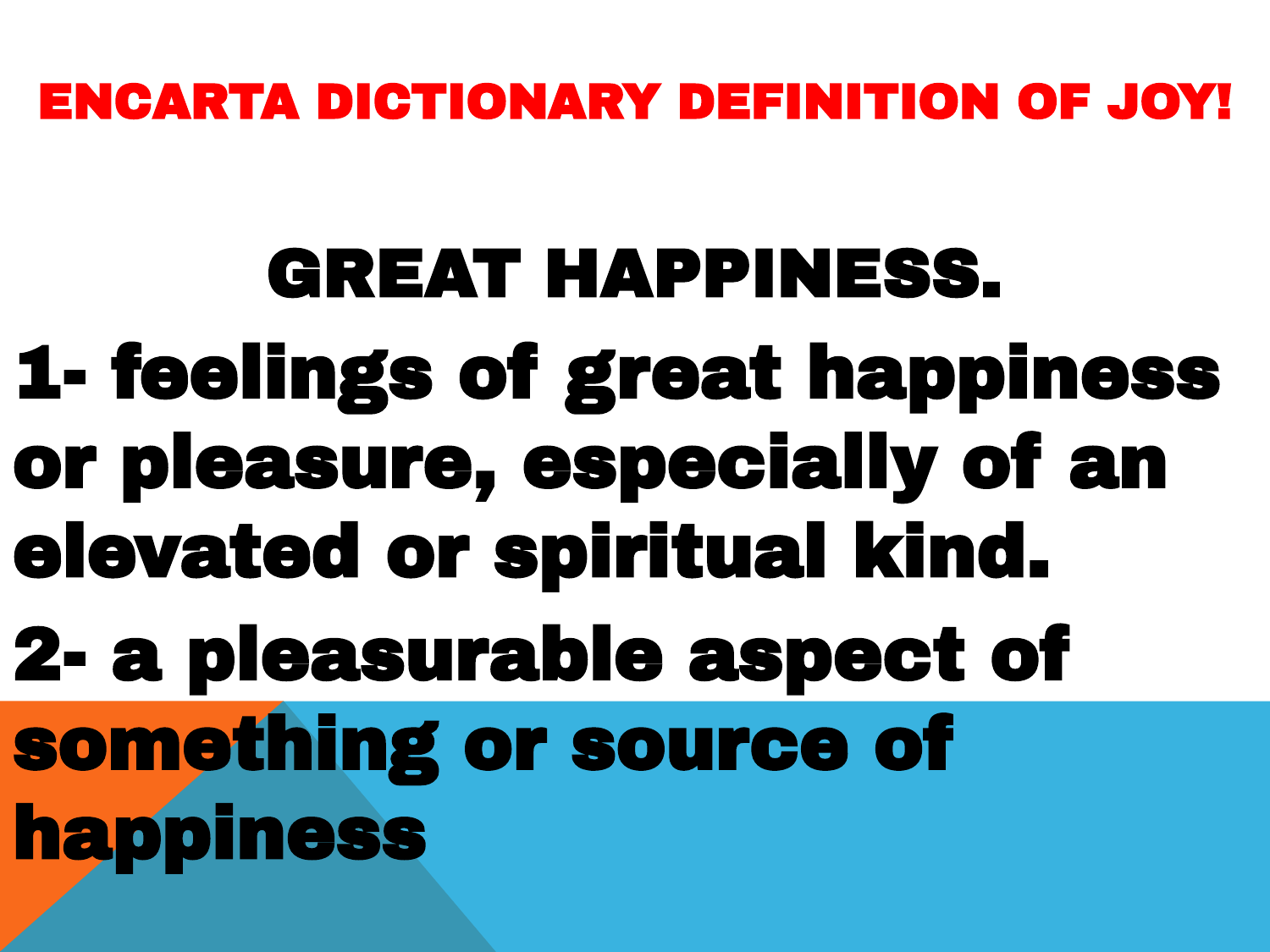

# ENCARTA DICTIONARY DEFINITION OF JOY!
GREAT HAPPINESS.
1- feelings of great happiness or pleasure, especially of an elevated or spiritual kind.
2- a pleasurable aspect of something or source of happiness